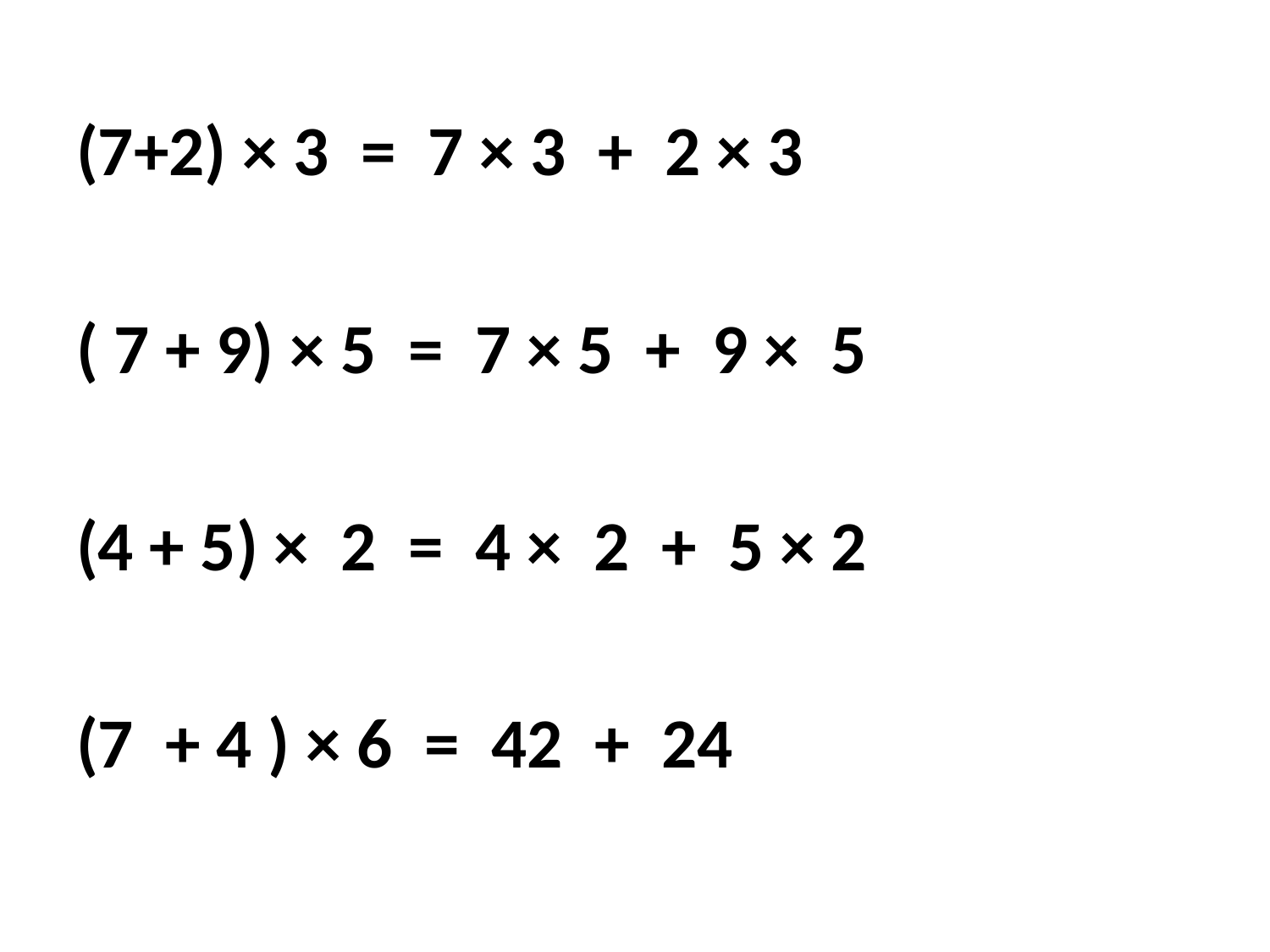

(7+2) × 3  =  7 × 3  +  2 × 3

( 7 + 9) × 5  =  7 × 5  +  9 ×  5

(4 + 5) ×  2  =  4 ×  2  +  5 × 2

(7  + 4 ) × 6  =  42  +  24